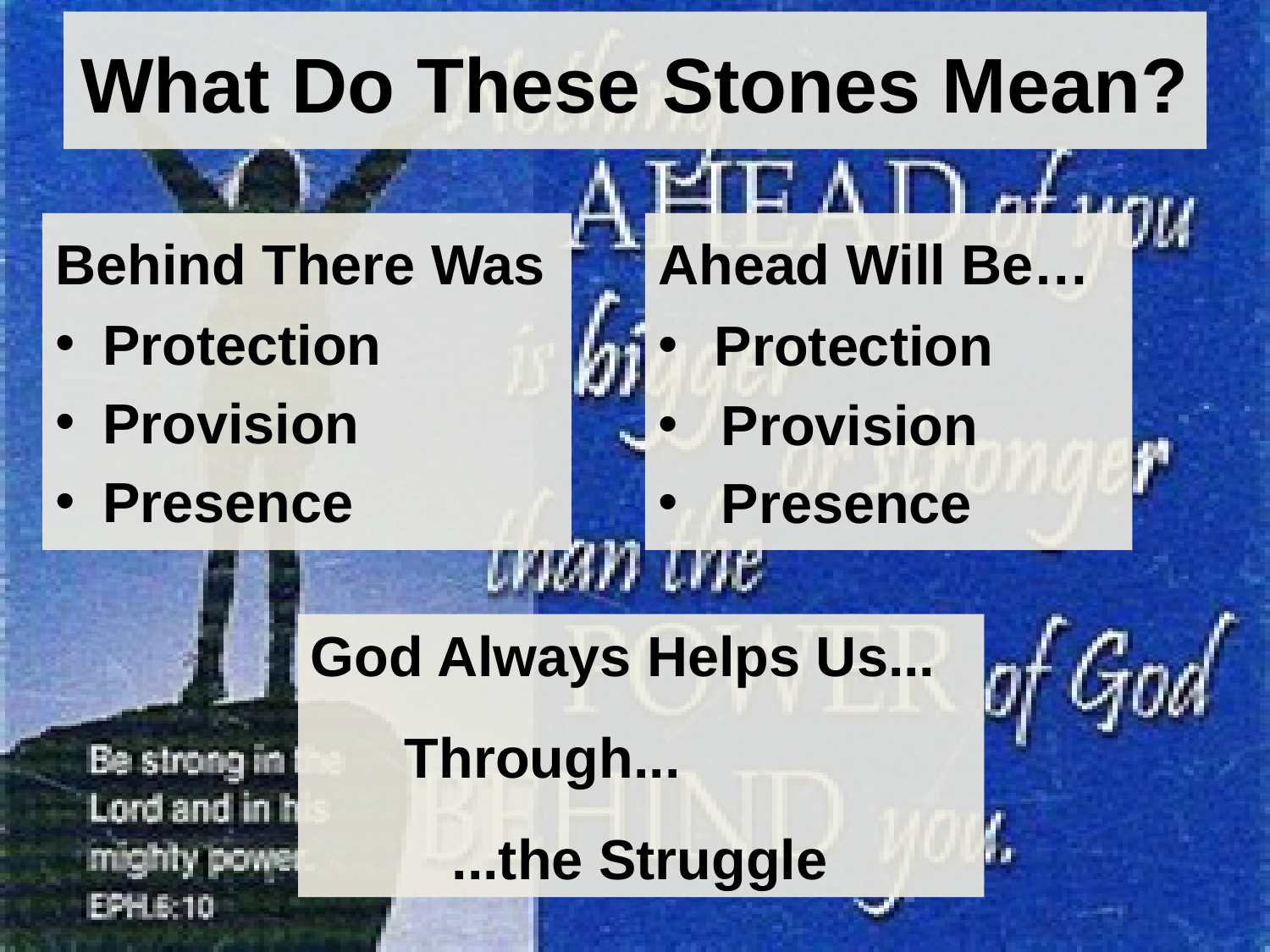

# What Do These Stones Mean?
Behind There Was
Ahead Will Be…
Protection
Provision
Presence
Protection
 Provision
 Presence

God Always Helps Us...
      Through...
         ...the Struggle